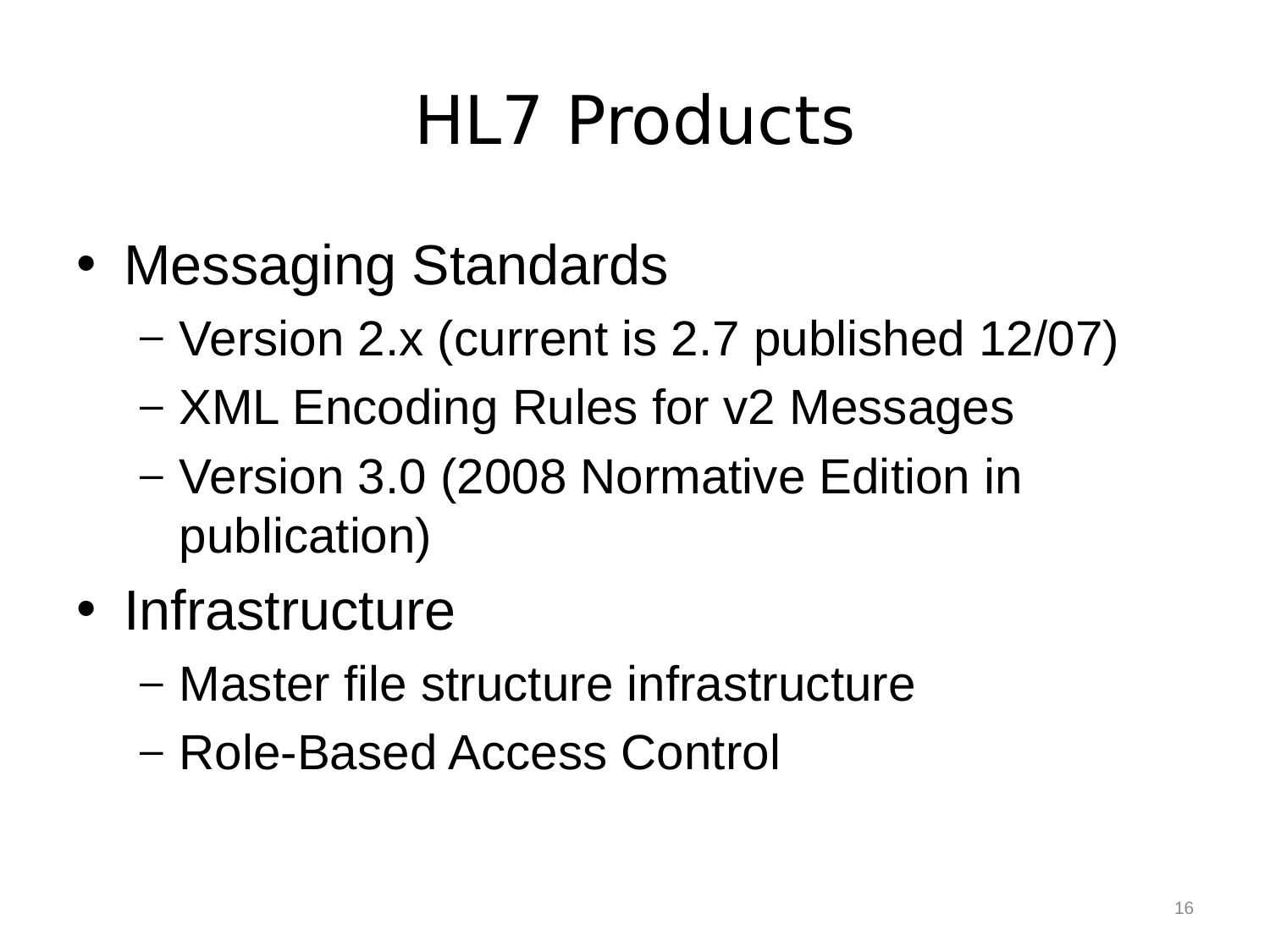

# HL7 Products
Messaging Standards
Version 2.x (current is 2.7 published 12/07)
XML Encoding Rules for v2 Messages
Version 3.0 (2008 Normative Edition in publication)
Infrastructure
Master file structure infrastructure
Role-Based Access Control

16